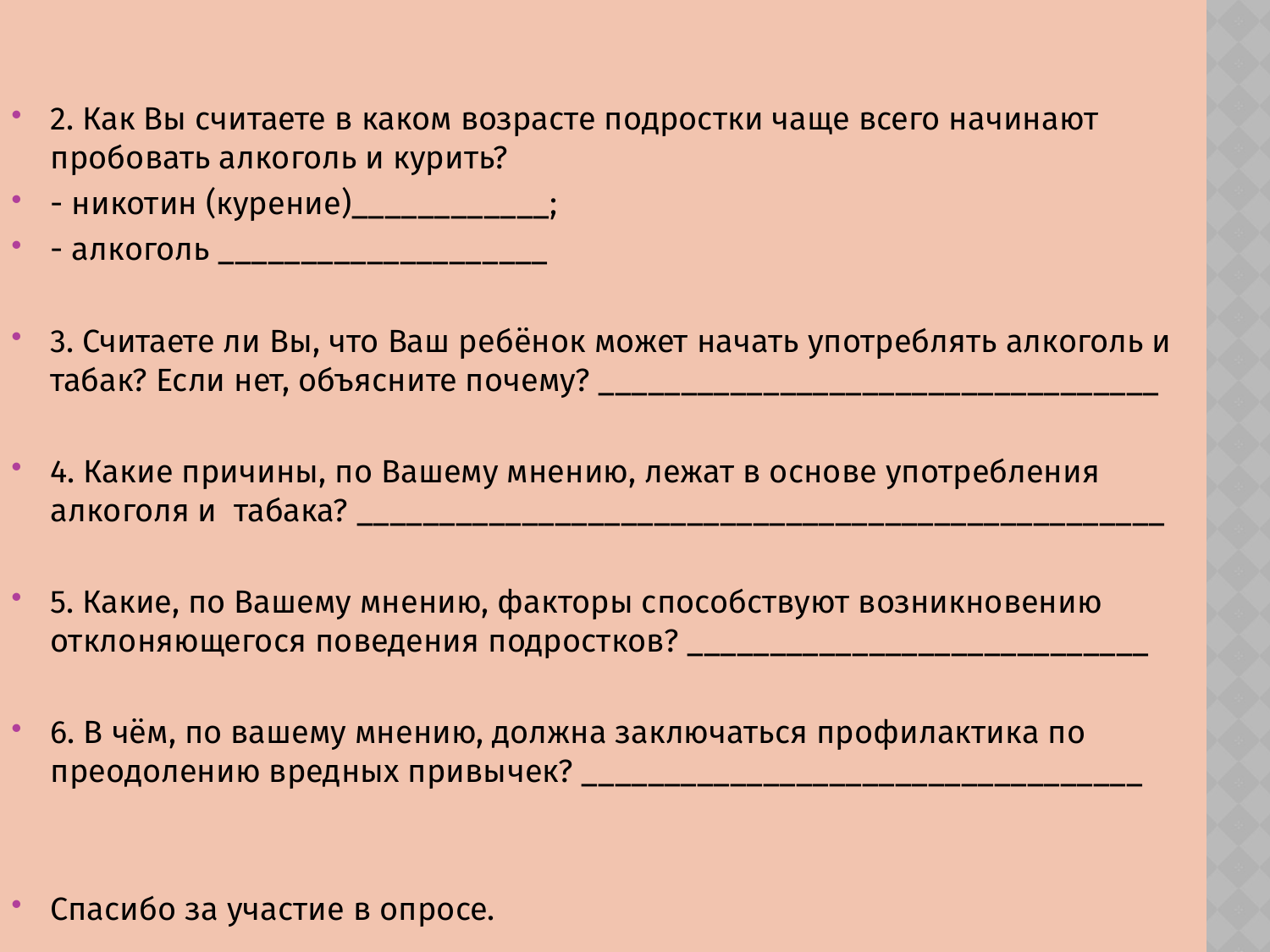

2. Как Вы считаете в каком возрасте подростки чаще всего начинают пробовать алкоголь и курить?
- никотин (курение)____________;
- алкоголь ____________________

3. Считаете ли Вы, что Ваш ребёнок может начать употреблять алкоголь и табак? Если нет, объясните почему? __________________________________

4. Какие причины, по Вашему мнению, лежат в основе употребления алкоголя и  табака? _________________________________________________

5. Какие, по Вашему мнению, факторы способствуют возникновению отклоняющегося поведения подростков? ____________________________

6. В чём, по вашему мнению, должна заключаться профилактика по преодолению вредных привычек? __________________________________

Спасибо за участие в опросе.

#